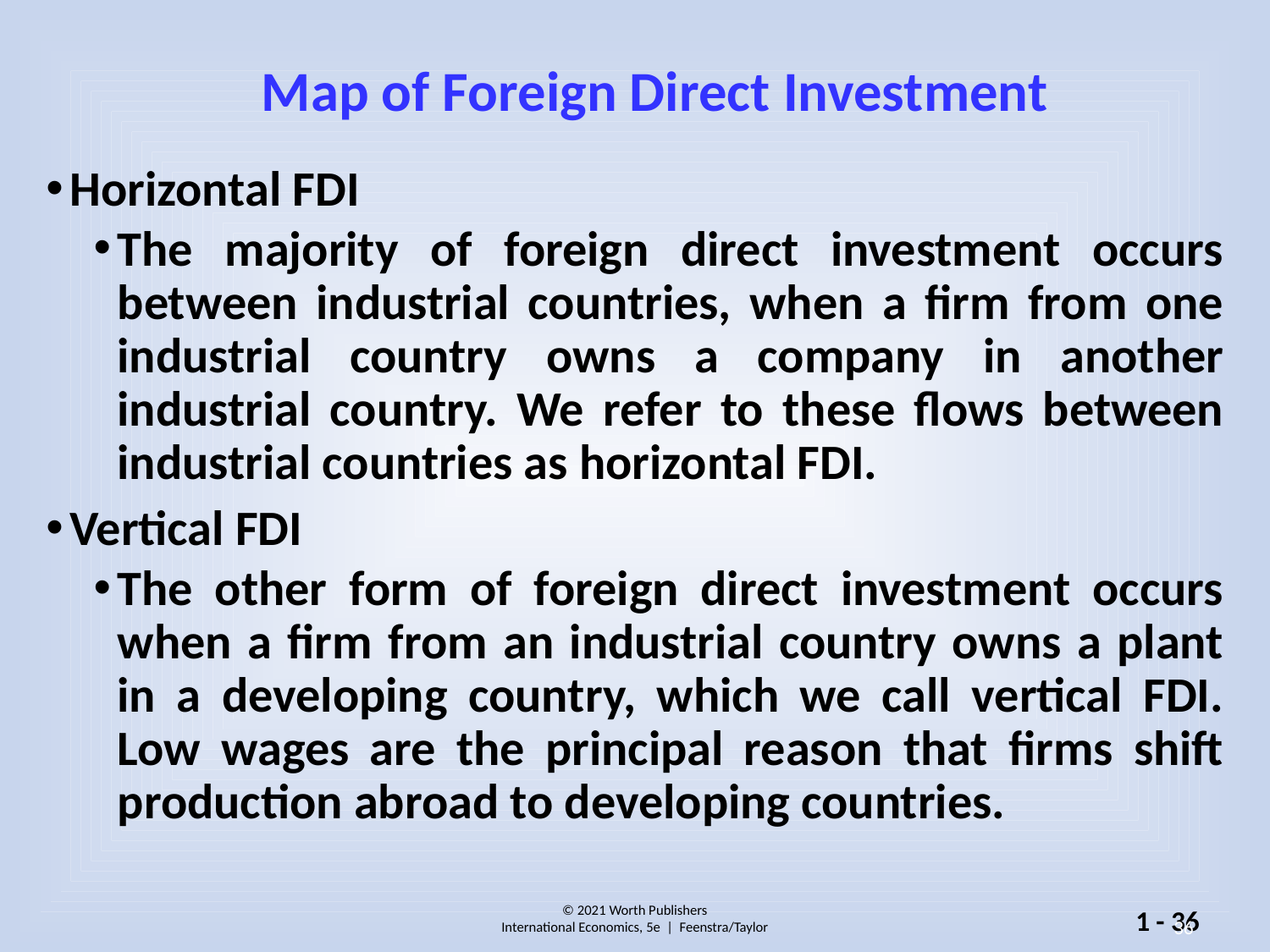

# Map of Foreign Direct Investment
Horizontal FDI
The majority of foreign direct investment occurs between industrial countries, when a firm from one industrial country owns a company in another industrial country. We refer to these flows between industrial countries as horizontal FDI.
Vertical FDI
The other form of foreign direct investment occurs when a firm from an industrial country owns a plant in a developing country, which we call vertical FDI. Low wages are the principal reason that firms shift production abroad to developing countries.